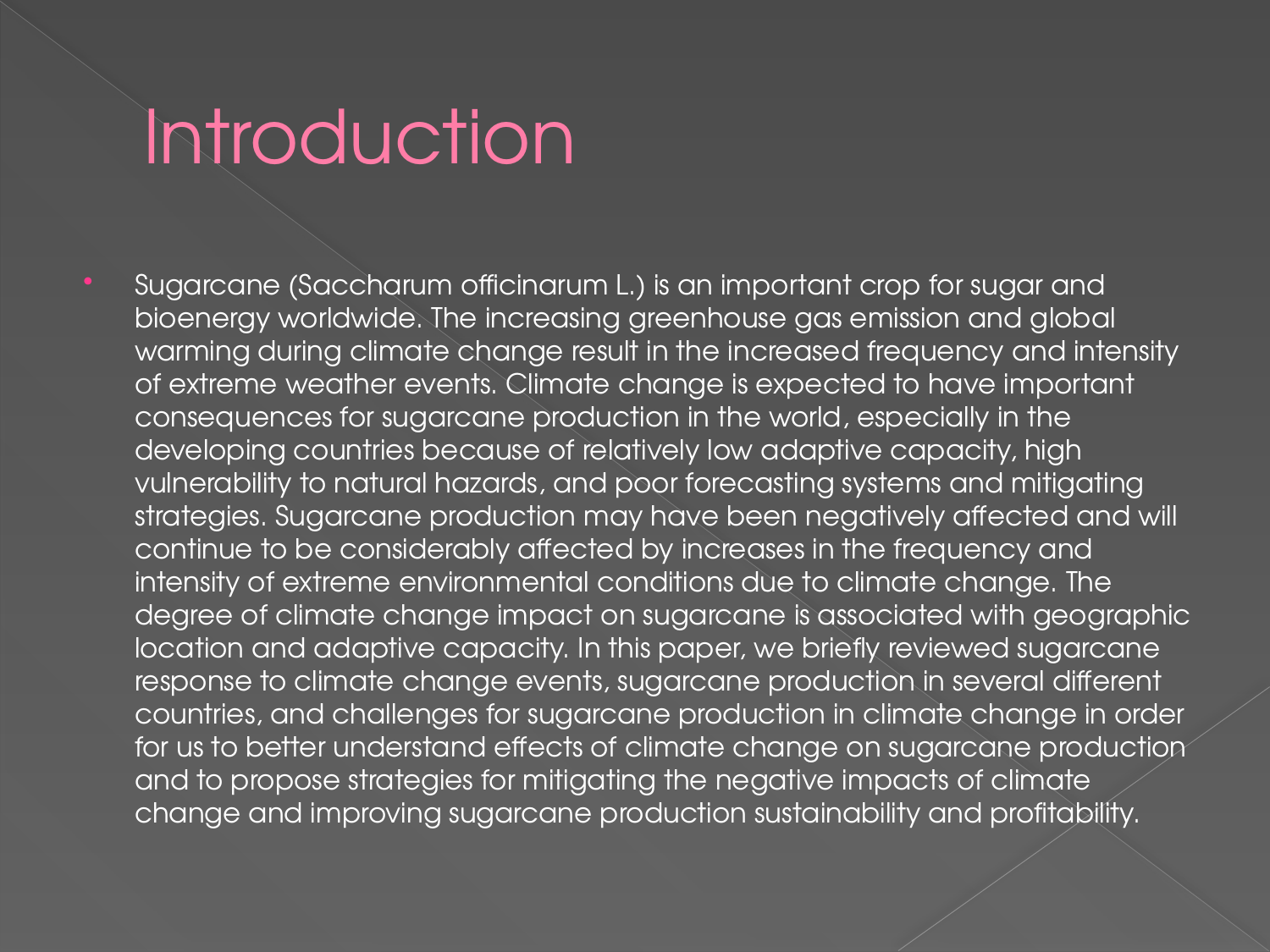

# Introduction
Sugarcane (Saccharum officinarum L.) is an important crop for sugar and bioenergy worldwide. The increasing greenhouse gas emission and global warming during climate change result in the increased frequency and intensity of extreme weather events. Climate change is expected to have important consequences for sugarcane production in the world, especially in the developing countries because of relatively low adaptive capacity, high vulnerability to natural hazards, and poor forecasting systems and mitigating strategies. Sugarcane production may have been negatively affected and will continue to be considerably affected by increases in the frequency and intensity of extreme environmental conditions due to climate change. The degree of climate change impact on sugarcane is associated with geographic location and adaptive capacity. In this paper, we briefly reviewed sugarcane response to climate change events, sugarcane production in several different countries, and challenges for sugarcane production in climate change in order for us to better understand effects of climate change on sugarcane production and to propose strategies for mitigating the negative impacts of climate change and improving sugarcane production sustainability and profitability.